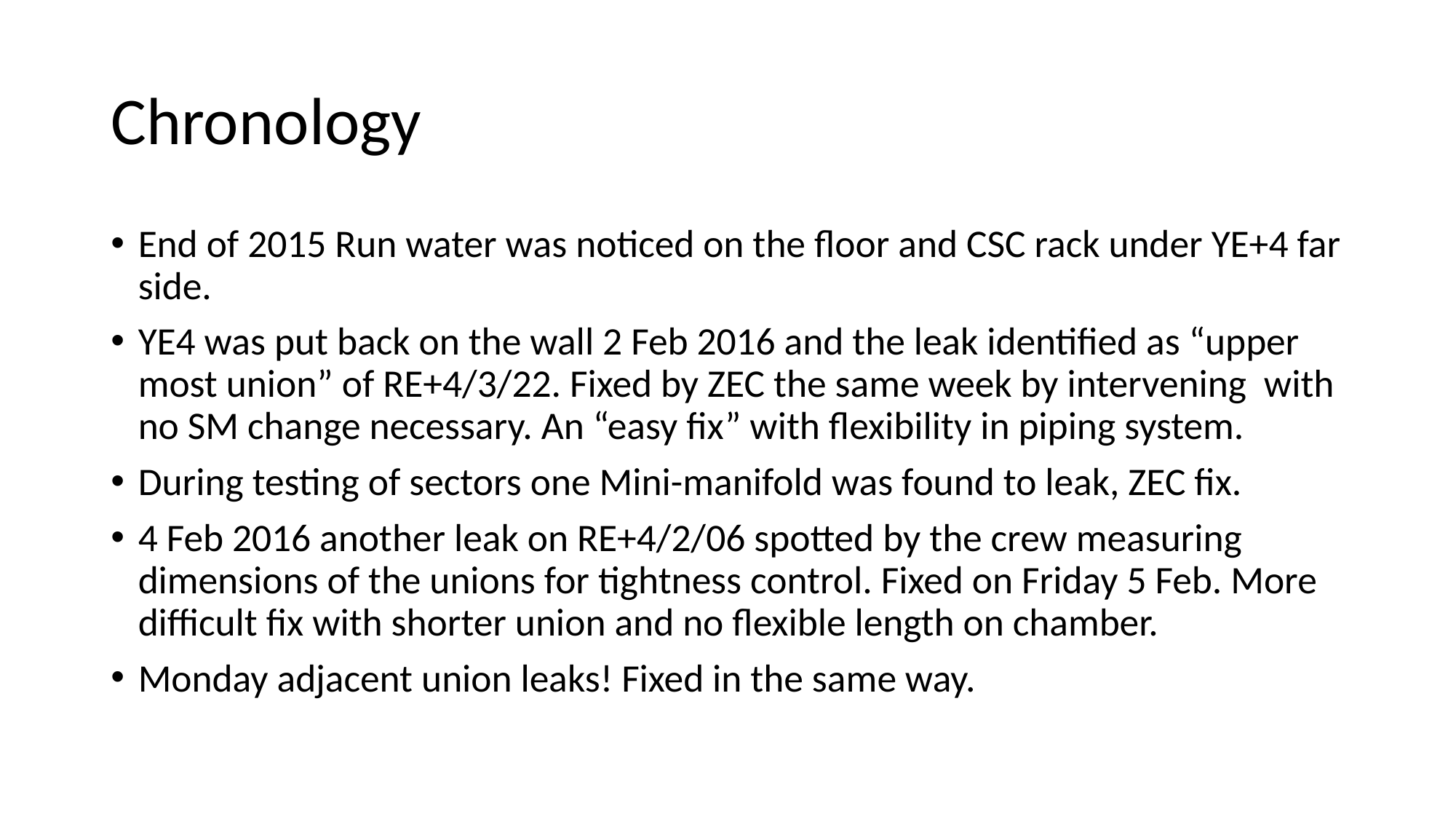

# Chronology
End of 2015 Run water was noticed on the floor and CSC rack under YE+4 far side.
YE4 was put back on the wall 2 Feb 2016 and the leak identified as “upper most union” of RE+4/3/22. Fixed by ZEC the same week by intervening  with no SM change necessary. An “easy fix” with flexibility in piping system.
During testing of sectors one Mini-manifold was found to leak, ZEC fix.
4 Feb 2016 another leak on RE+4/2/06 spotted by the crew measuring dimensions of the unions for tightness control. Fixed on Friday 5 Feb. More difficult fix with shorter union and no flexible length on chamber.
Monday adjacent union leaks! Fixed in the same way.